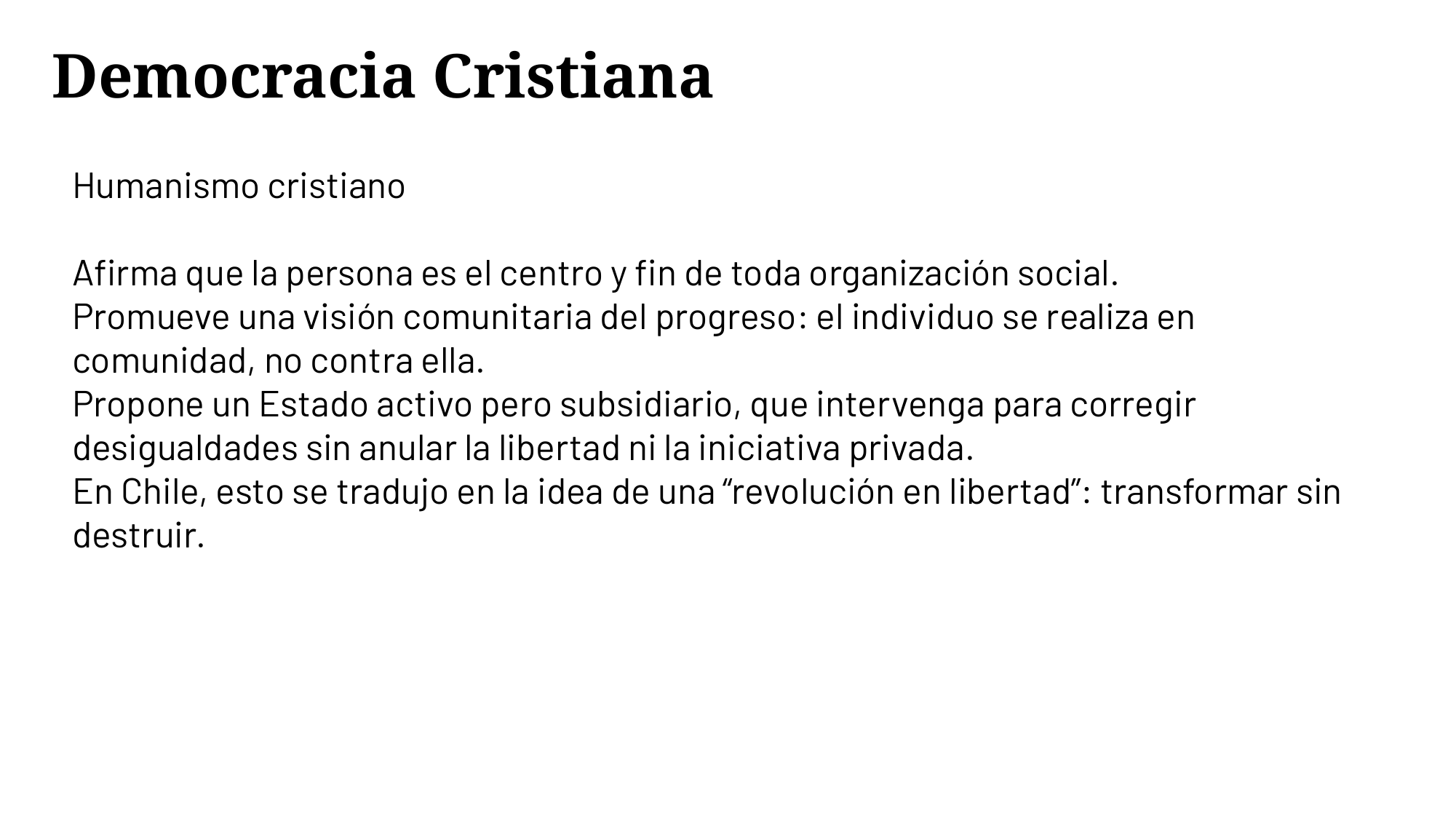

# Democracia Cristiana
Humanismo cristiano

Afirma que la persona es el centro y fin de toda organización social.
Promueve una visión comunitaria del progreso: el individuo se realiza en comunidad, no contra ella.
Propone un Estado activo pero subsidiario, que intervenga para corregir desigualdades sin anular la libertad ni la iniciativa privada.
En Chile, esto se tradujo en la idea de una “revolución en libertad”: transformar sin destruir.